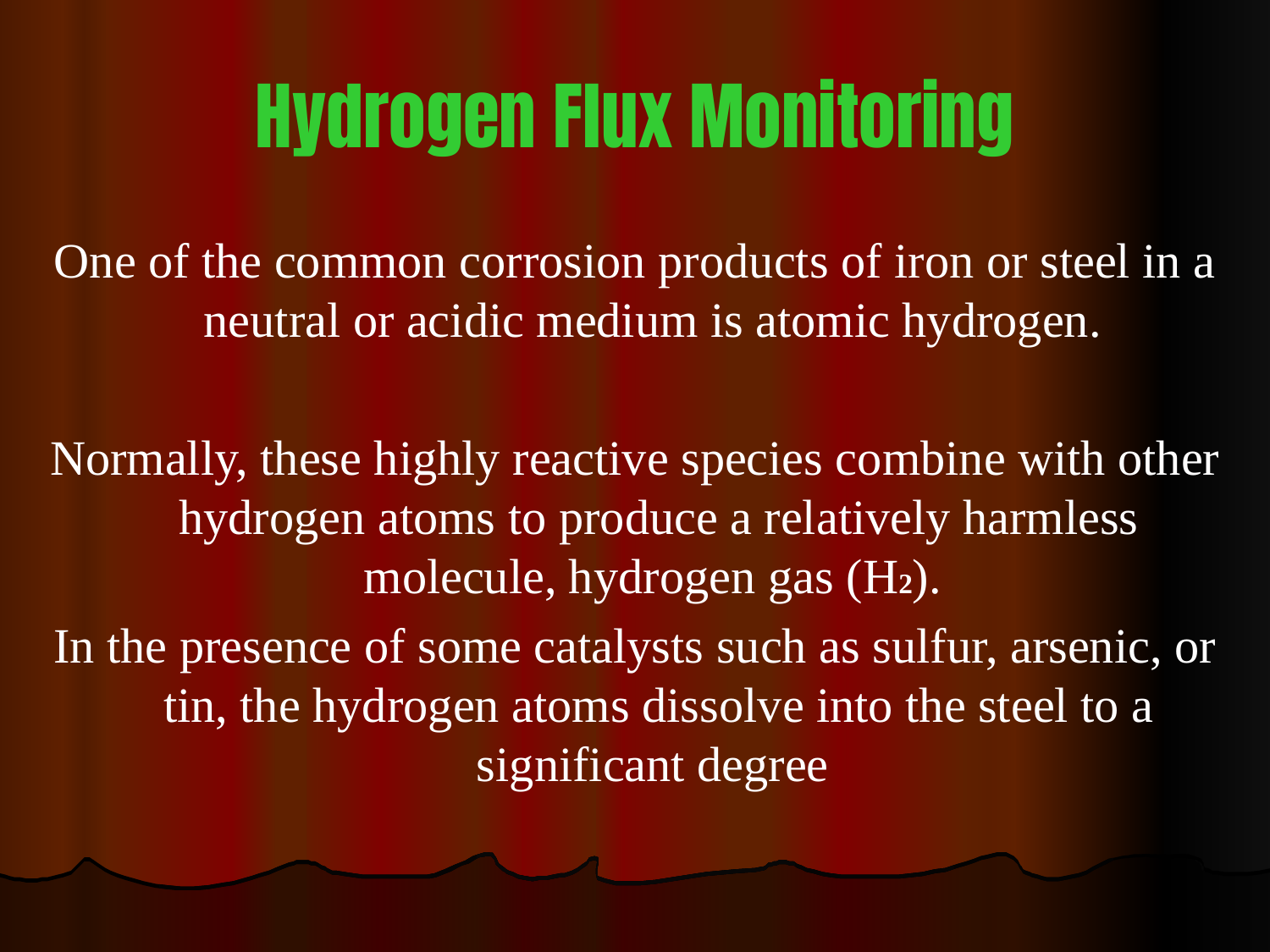

# Hydrogen Flux Monitoring
One of the common corrosion products of iron or steel in a neutral or acidic medium is atomic hydrogen.

Normally, these highly reactive species combine with other hydrogen atoms to produce a relatively harmless molecule, hydrogen gas (H2).
In the presence of some catalysts such as sulfur, arsenic, or tin, the hydrogen atoms dissolve into the steel to a significant degree